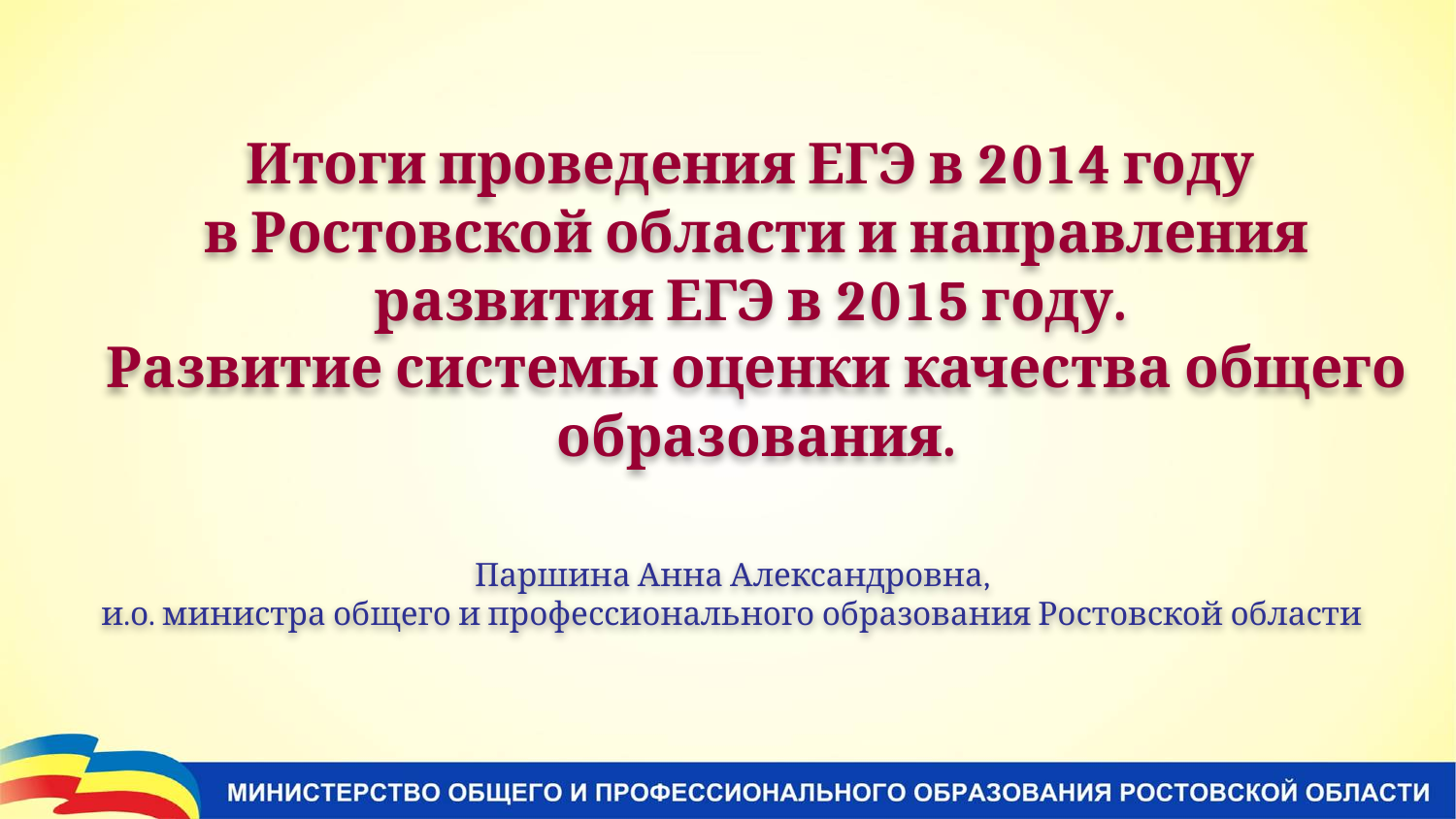

Итоги проведения ЕГЭ в 2014 году
в Ростовской области и направления развития ЕГЭ в 2015 году.
Развитие системы оценки качества общего образования.

Паршина Анна Александровна,
и.о. министра общего и профессионального образования Ростовской области